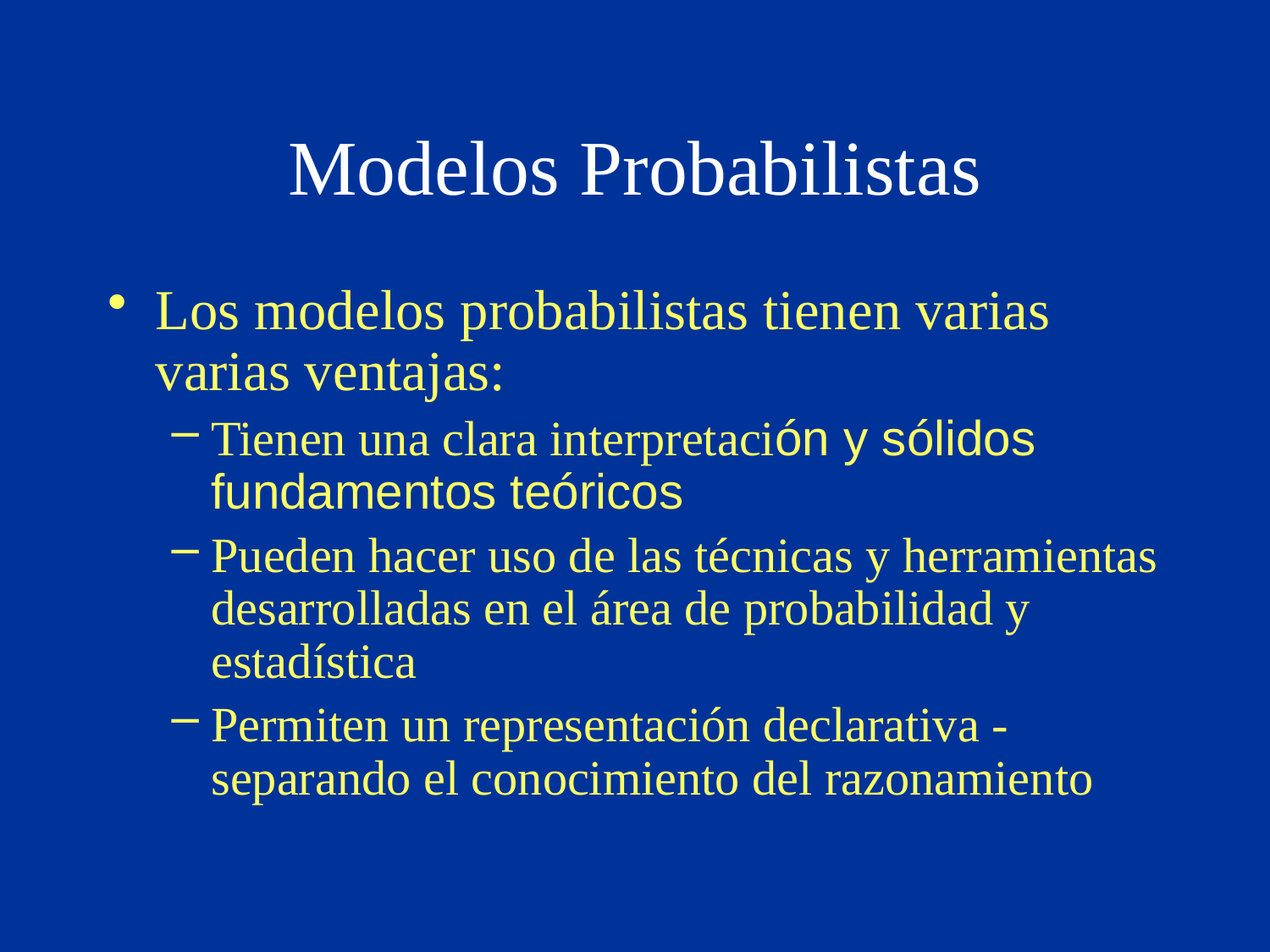

# Modelos Probabilistas
Los modelos probabilistas tienen varias varias ventajas:
Tienen una clara interpretación y sólidos fundamentos teóricos
Pueden hacer uso de las técnicas y herramientas desarrolladas en el área de probabilidad y estadística
Permiten un representación declarativa - separando el conocimiento del razonamiento